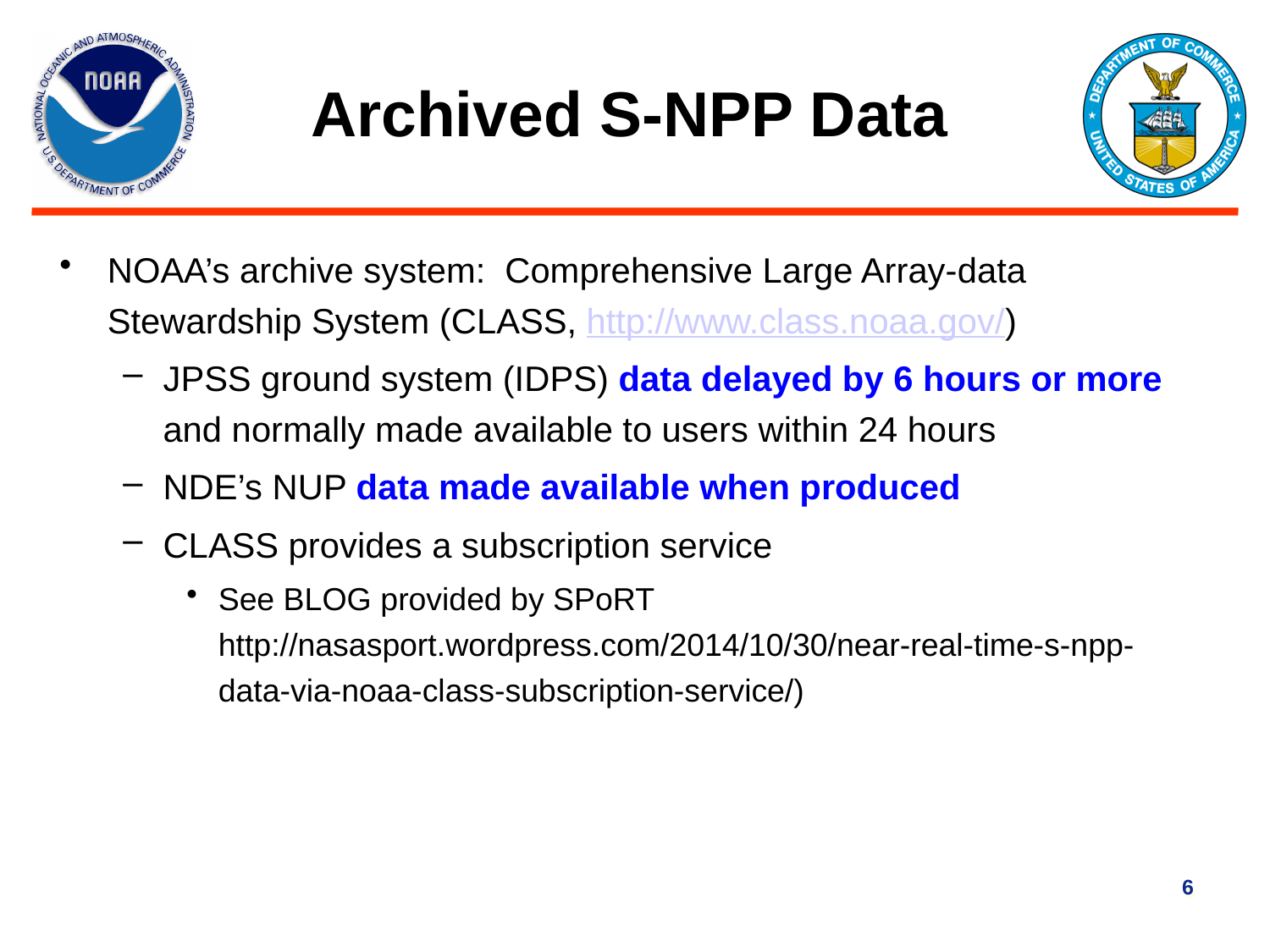

# Archived S-NPP Data
NOAA’s archive system:  Comprehensive Large Array-data Stewardship System (CLASS, http://www.class.noaa.gov/)
JPSS ground system (IDPS) data delayed by 6 hours or more and normally made available to users within 24 hours
NDE’s NUP data made available when produced
CLASS provides a subscription service
See BLOG provided by SPoRT http://nasasport.wordpress.com/2014/10/30/near-real-time-s-npp-data-via-noaa-class-subscription-service/)
6
6